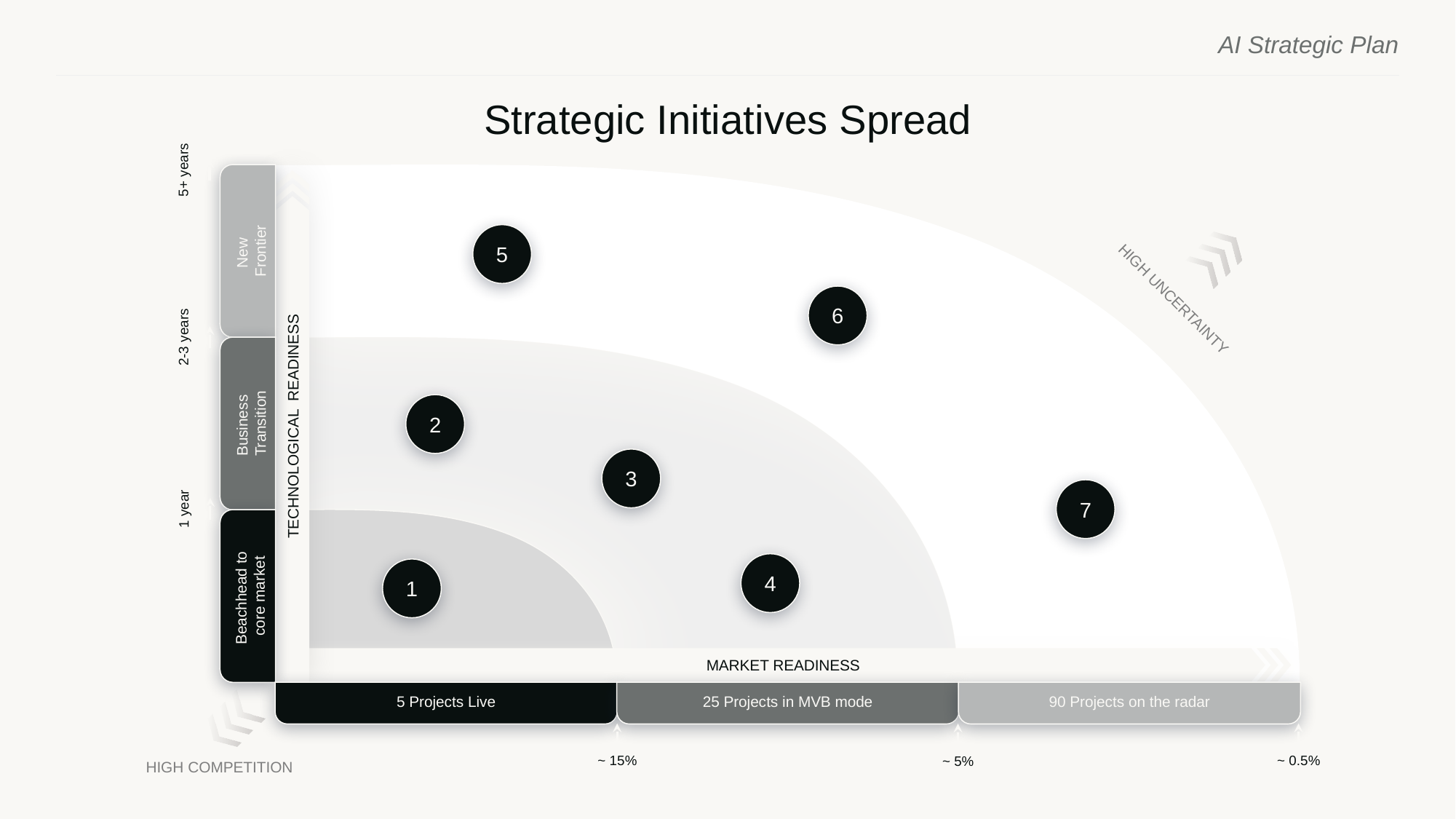

AI Strategic Plan

Strategic Initiatives Spread
5+ years

TECHNOLOGICAL  READINESS
MARKET READINESS
New
Frontier

5

HIGH UNCERTAINTY
6
2-3 years

2

Business
Transition
3
7
1 year

4
1
Beachhead to
core market

5 Projects Live

25 Projects in MVB mode

90 Projects on the radar

~ 15%

~ 0.5%

~ 5%
HIGH COMPETITION